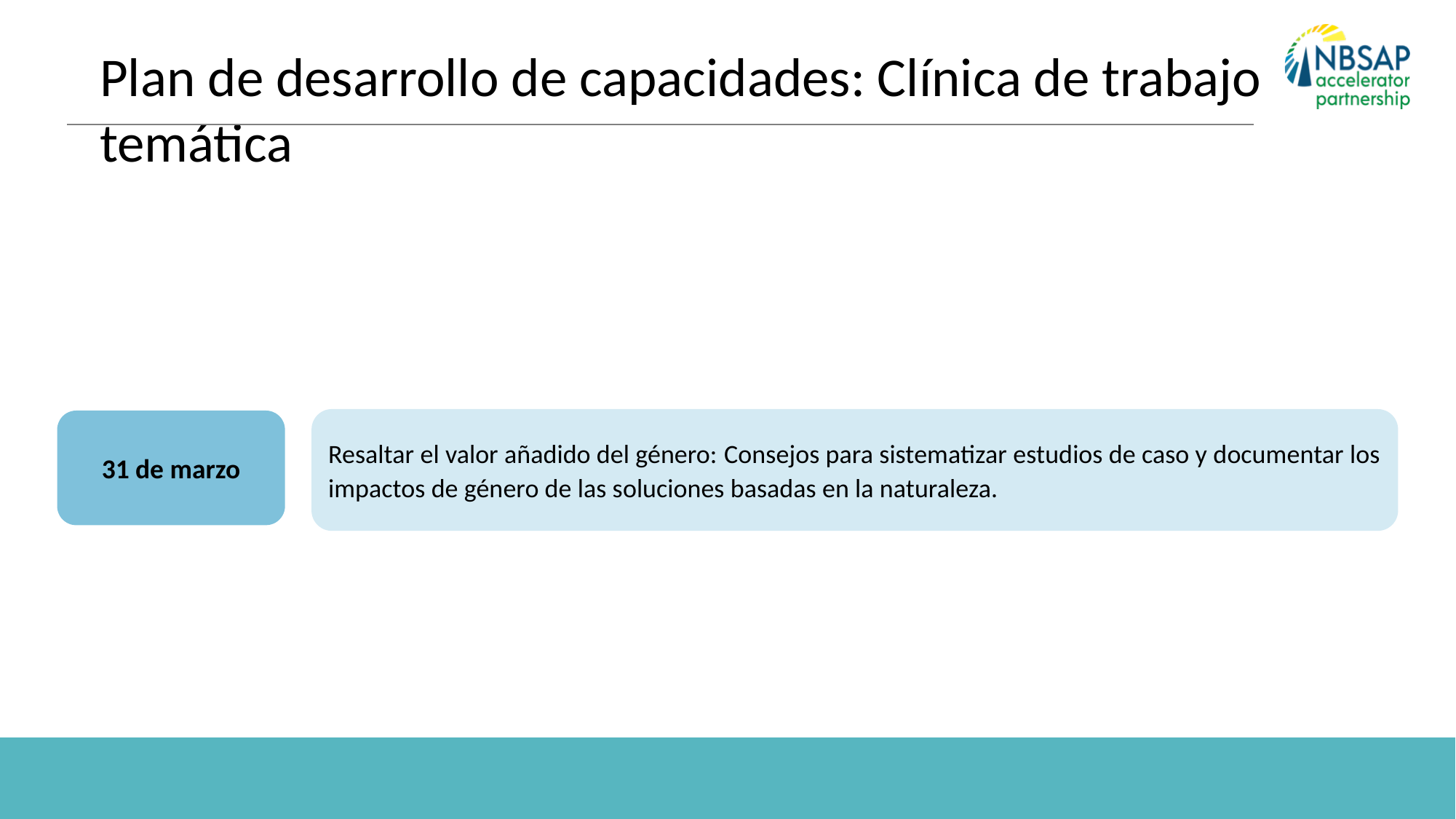

Plan de desarrollo de capacidades: Clínica de trabajo temática

Resaltar el valor añadido del género: Consejos para sistematizar estudios de caso y documentar los impactos de género de las soluciones basadas en la naturaleza.

31 de marzo